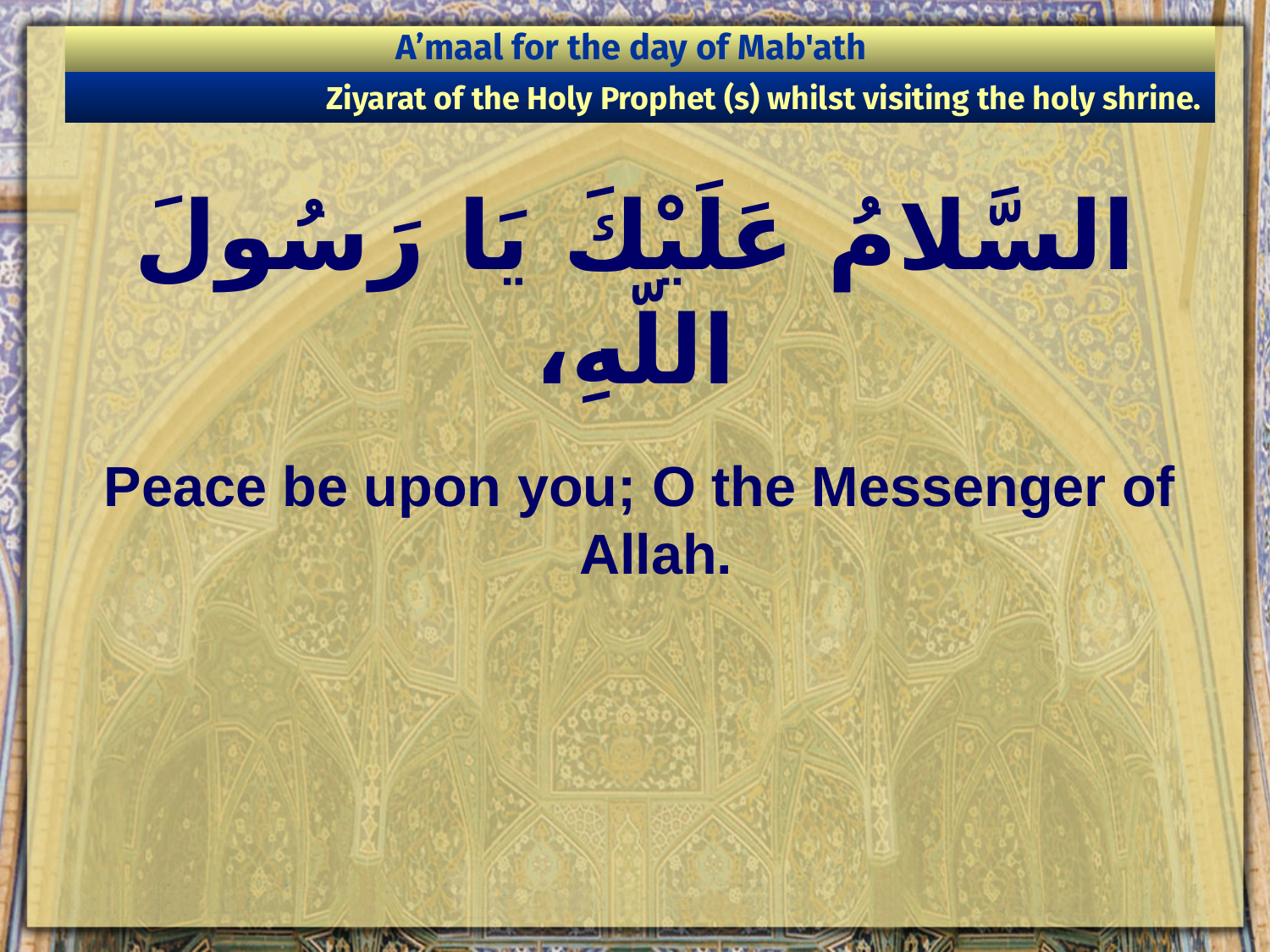

A’maal for the day of Mab'ath
Ziyarat of the Holy Prophet (s) whilst visiting the holy shrine.
# السَّلامُ عَلَيْكَ يَا رَسُولَ اللّهِ،
Peace be upon you; O the Messenger of Allah.